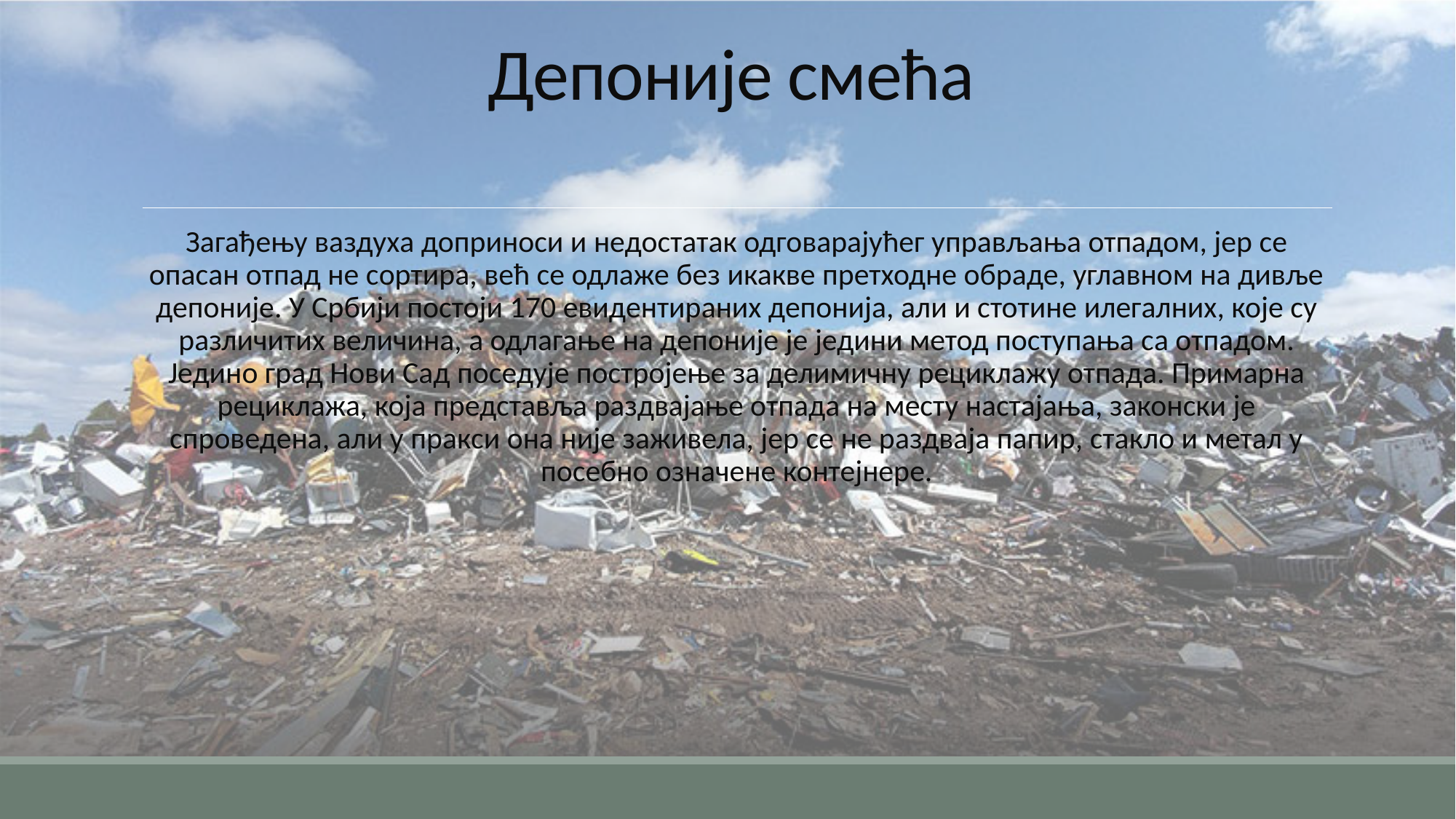

# Депоније смећа
Загађењу ваздуха доприноси и недостатак одговарајућег управљања отпадом, јер се опасан отпад не сортира, већ се одлаже без икакве претходне обраде, углавном на дивље депоније. У Србији постоји 170 евидентираних депонија, али и стотине илегалних, које су различитих величина, а одлагање на депоније је једини метод поступања са отпадом. Једино град Нови Сад поседује постројење за делимичну рециклажу отпада. Примарна рециклажа, која представља раздвајање отпада на месту настајања, законски је спроведена, али у пракси она није заживела, јер се не раздваја папир, стакло и метал у посебно означене контејнере.